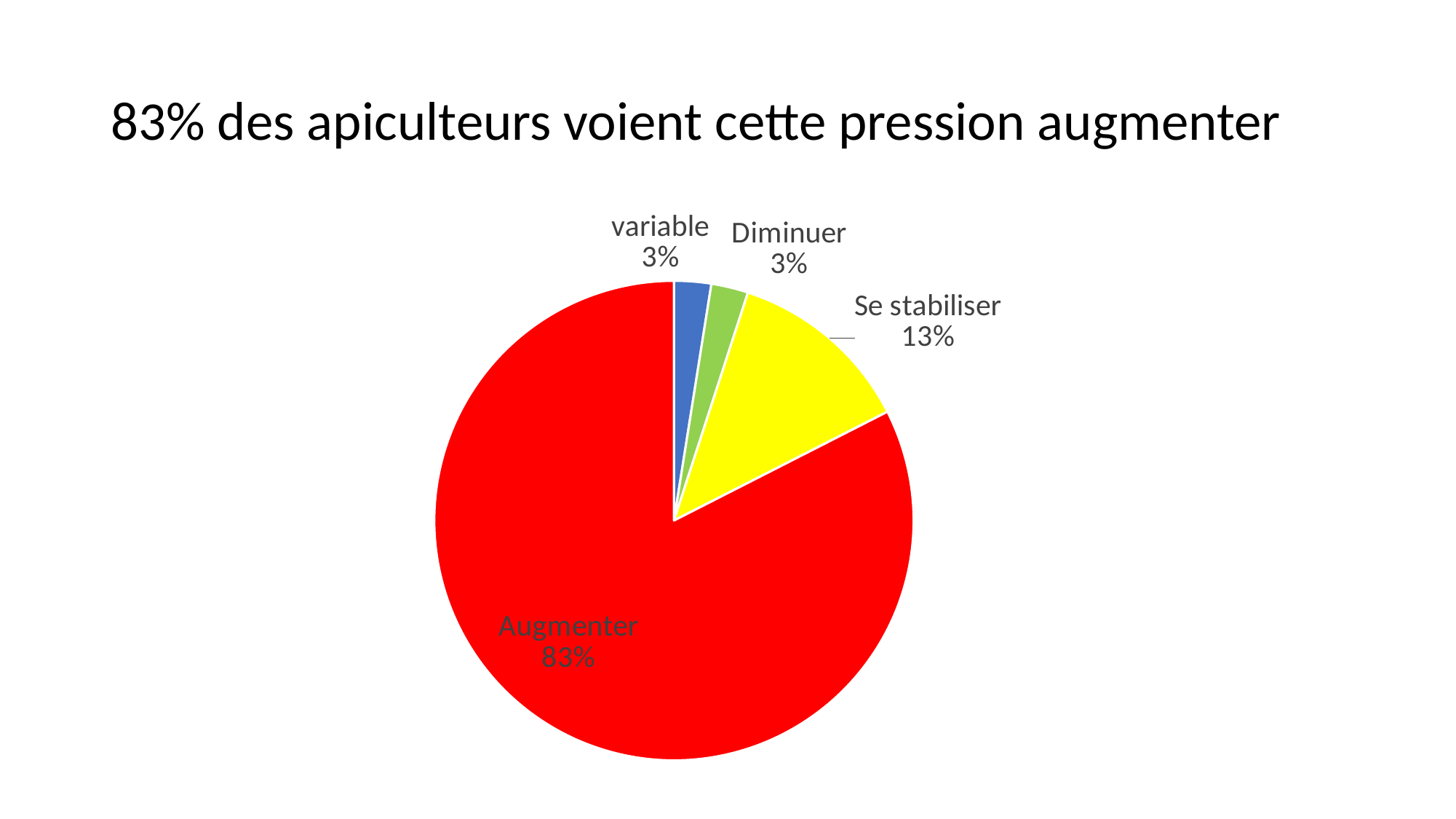

# 83% des apiculteurs voient cette pression augmenter

### Chart

| Category |  |
|---|---|
| variable | 2.0 |
| Diminuer | 2.0 |
| Se stabiliser | 10.0 |
| Augmenter | 66.0 |

### Chart

| Category |
|---|